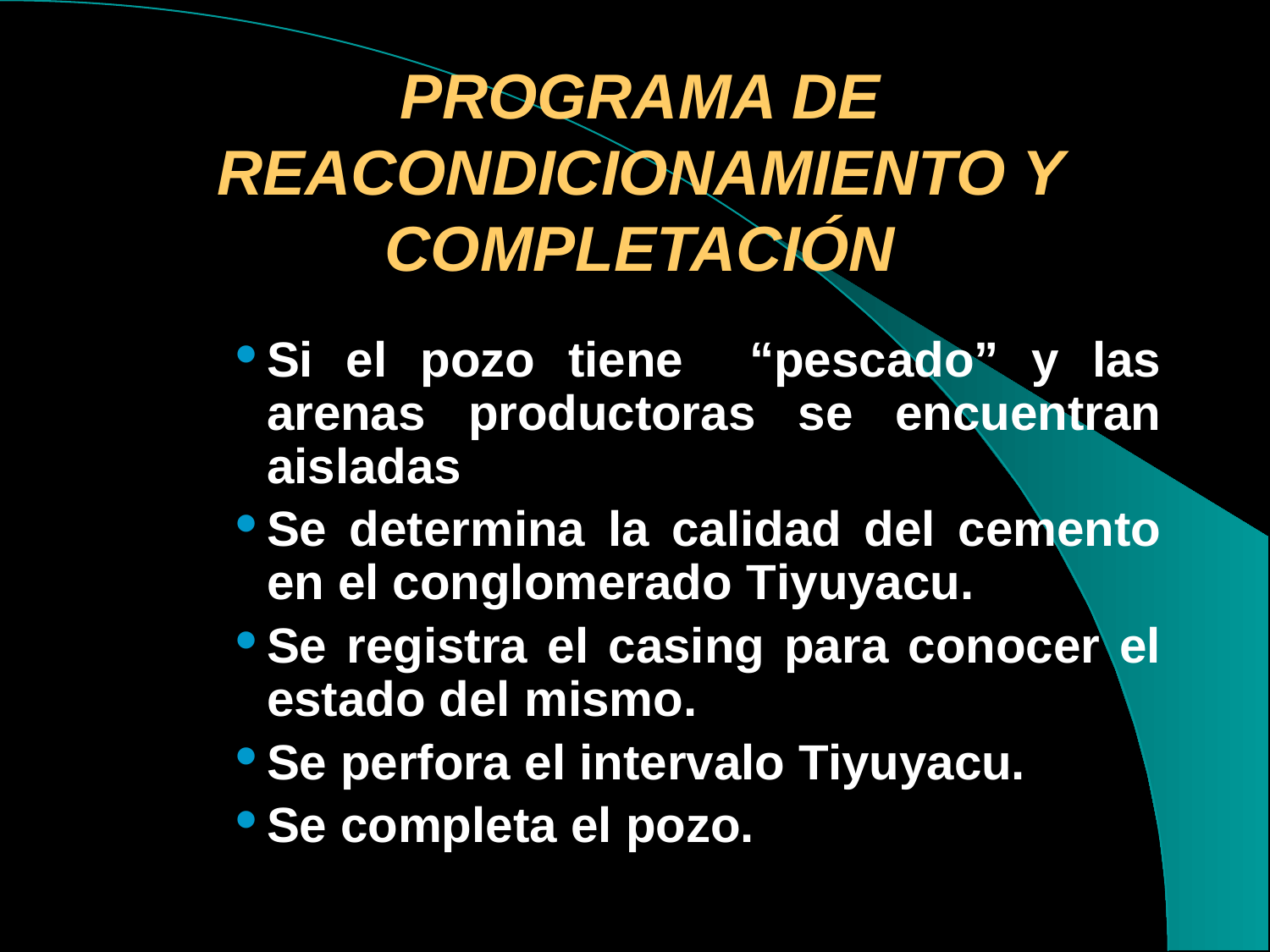

# PROGRAMA DE REACONDICIONAMIENTO Y COMPLETACIÓN
Si el pozo tiene  “pescado” y las arenas productoras se encuentran aisladas
Se determina la calidad del cemento en el conglomerado Tiyuyacu.
Se registra el casing para conocer el estado del mismo.
Se perfora el intervalo Tiyuyacu.
Se completa el pozo.